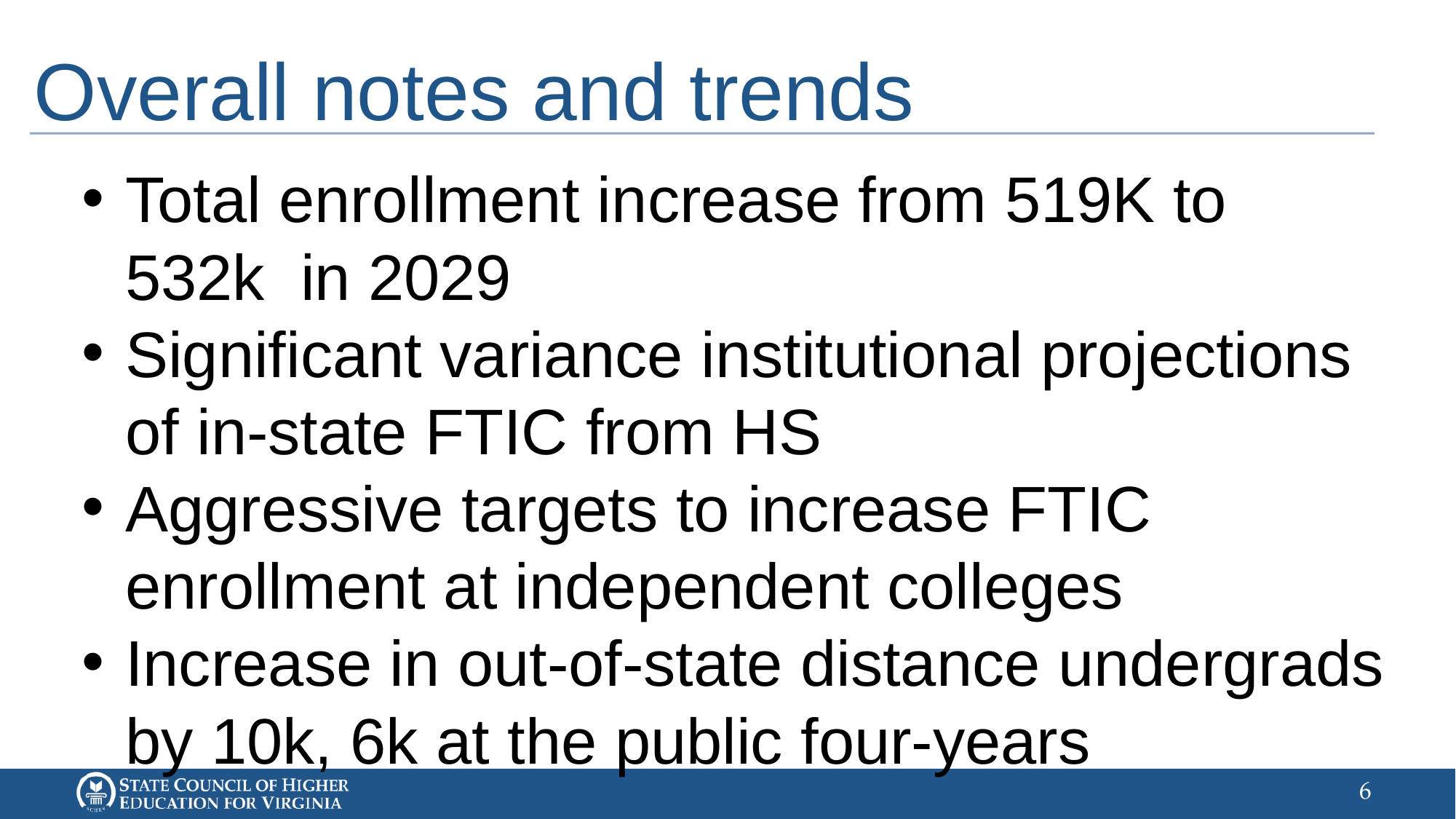

# Overall notes and trends
Total enrollment increase from 519K to 532k  in 2029
Significant variance institutional projections of in-state FTIC from HS
Aggressive targets to increase FTIC enrollment at independent colleges
Increase in out-of-state distance undergrads by 10k, 6k at the public four-years
6